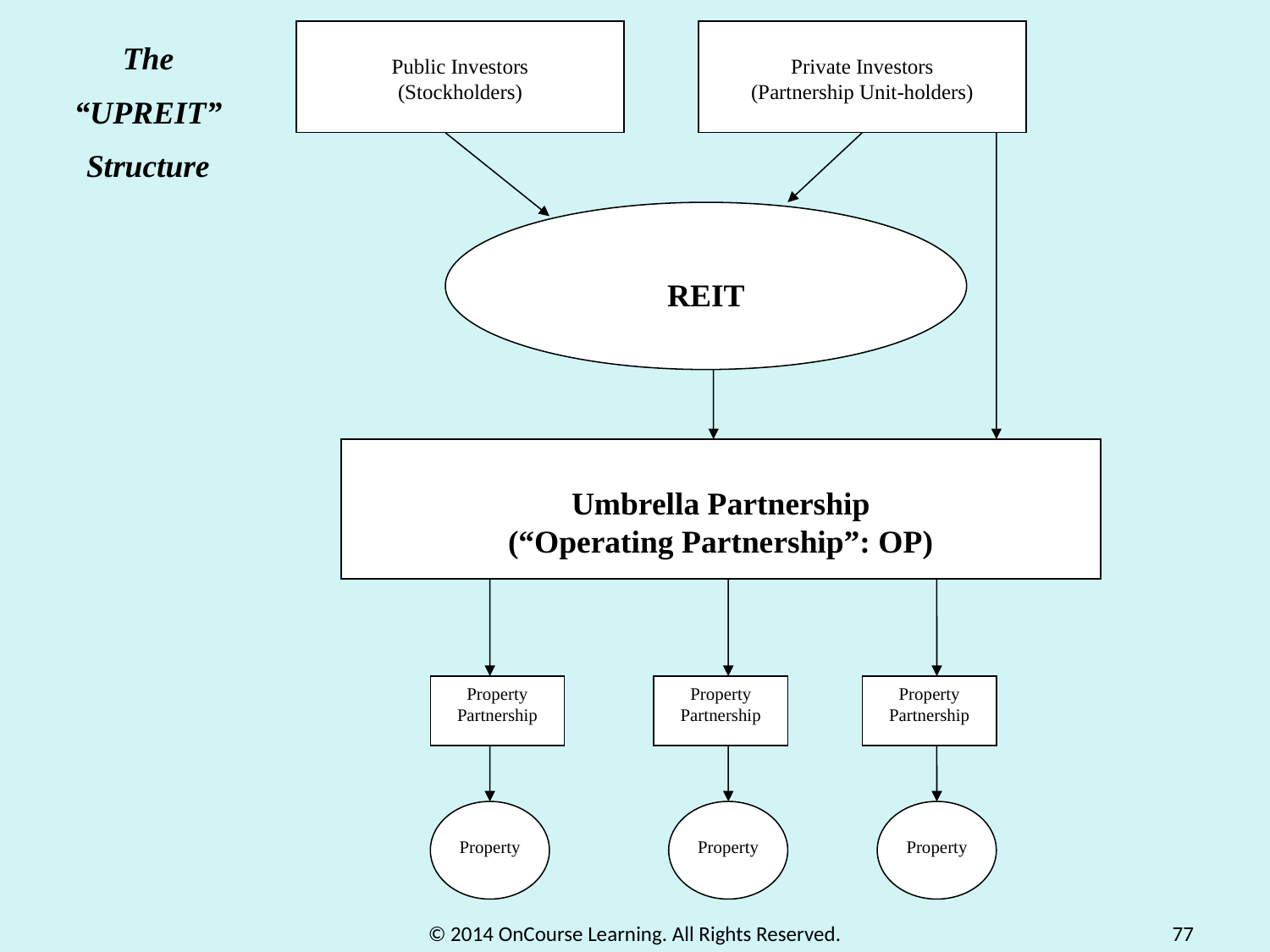

Public Investors
(Stockholders)

Private Investors
(Partnership Unit-holders)

REIT

Umbrella Partnership
(“Operating Partnership”: OP)

Property
Partnership

Property
Partnership

Property
Partnership

Property

Property

Property
The
“UPREIT”
Structure
© 2014 OnCourse Learning. All Rights Reserved.
77